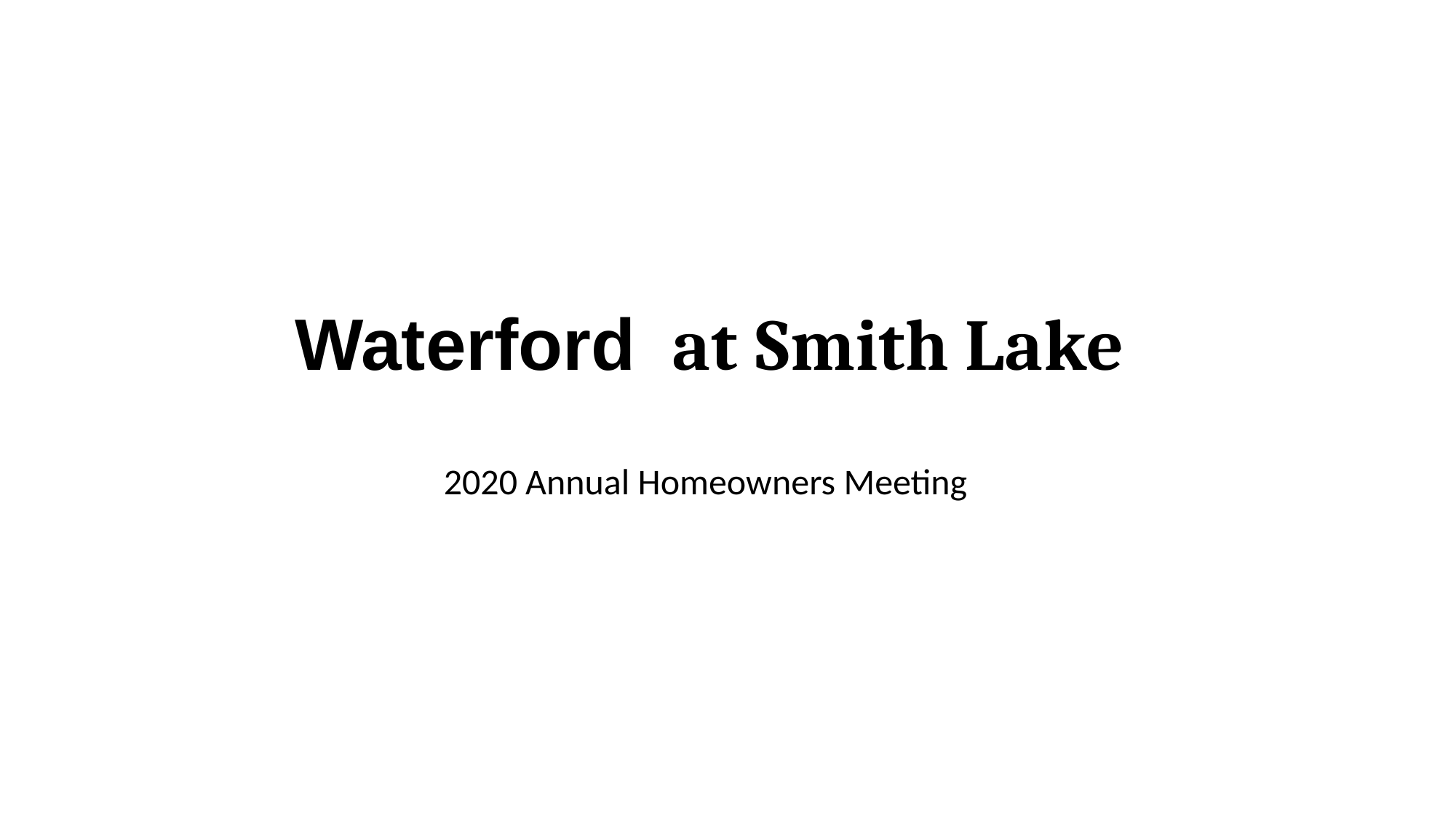

# Waterford  at Smith Lake
2020 Annual Homeowners Meeting